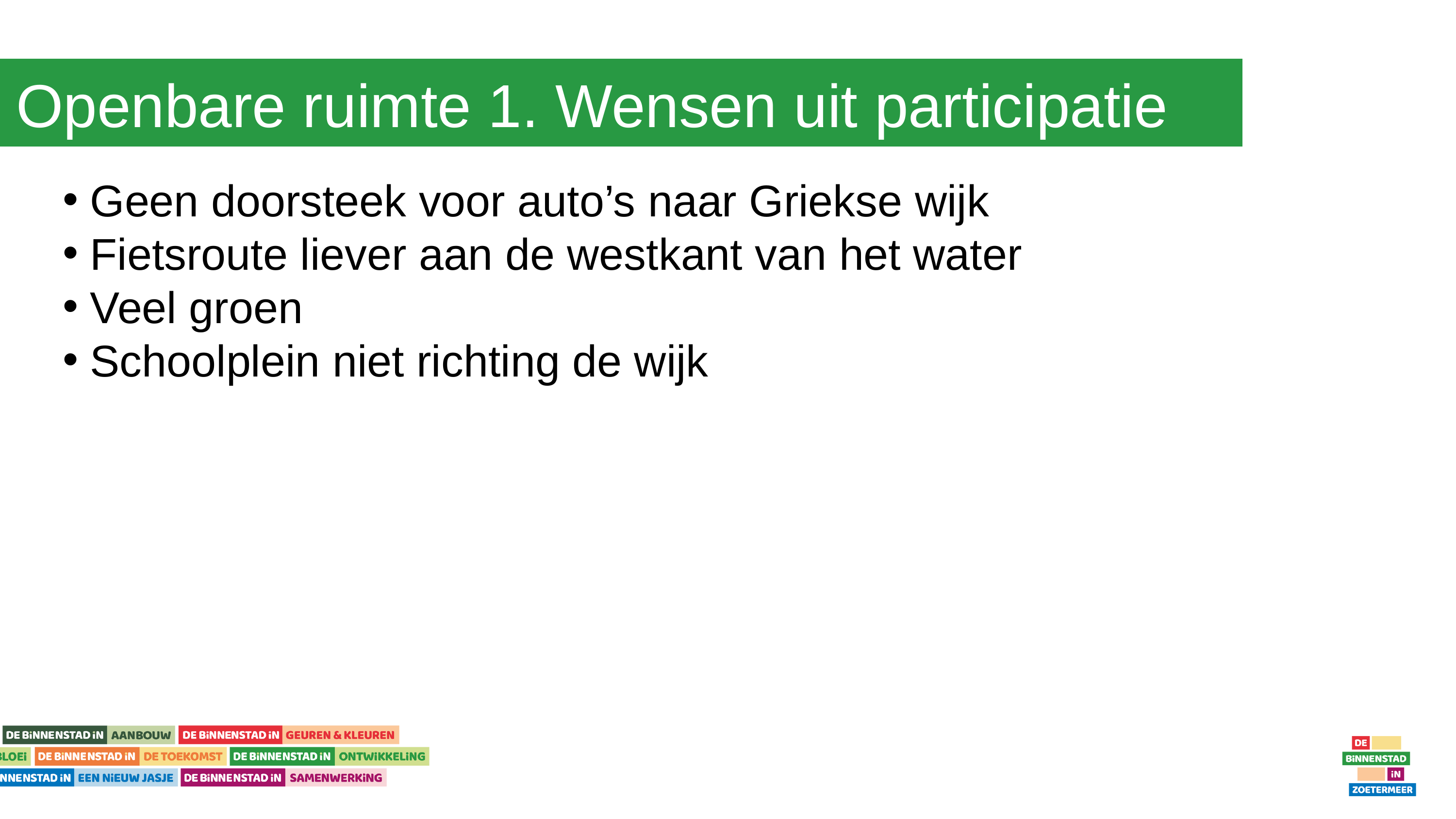

Openbare ruimte 1. Wensen uit participatie
Geen doorsteek voor auto’s naar Griekse wijk
Fietsroute liever aan de westkant van het water
Veel groen
Schoolplein niet richting de wijk